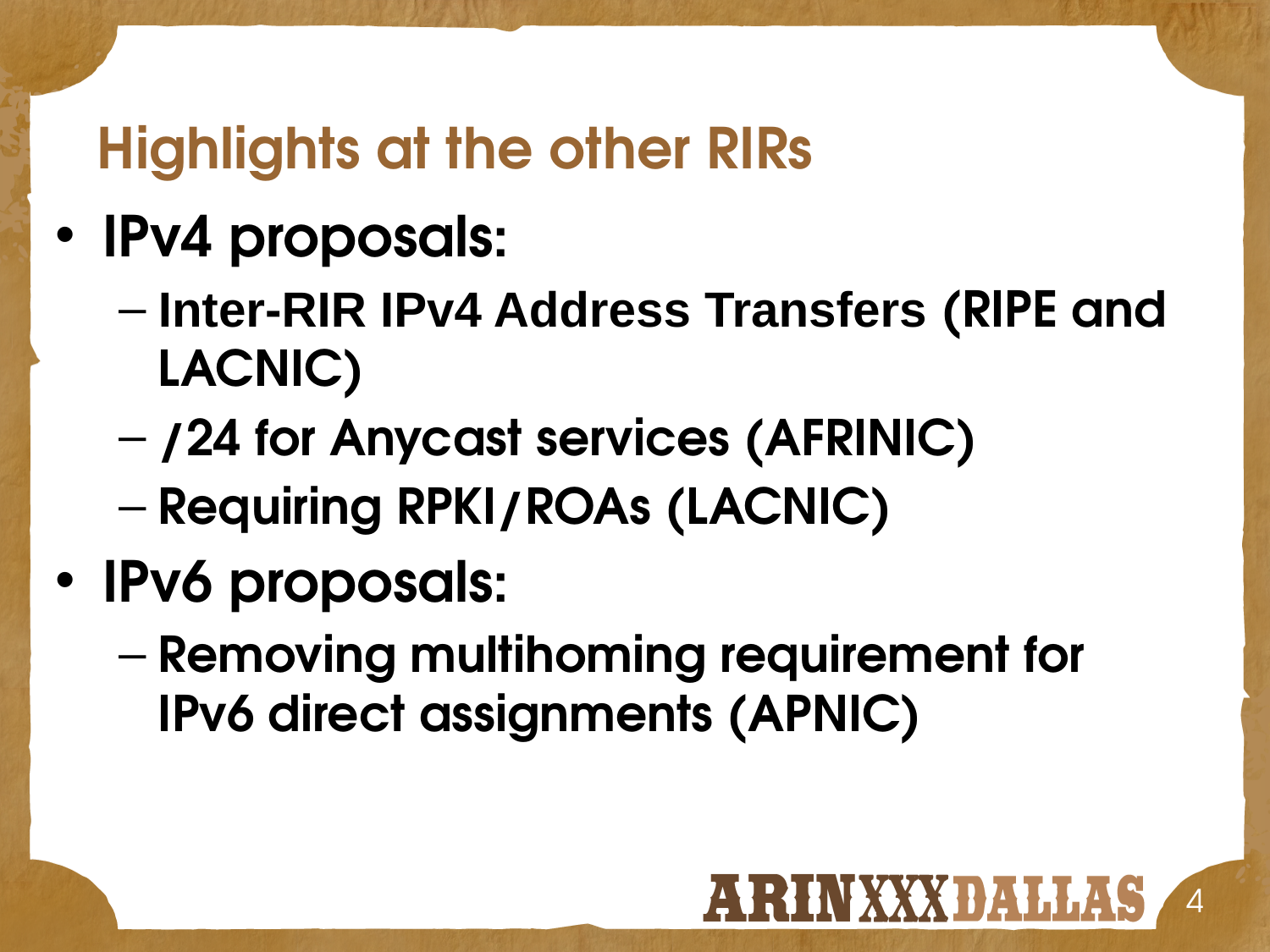

# Highlights at the other RIRs
IPv4 proposals:
Inter-RIR IPv4 Address Transfers (RIPE and LACNIC)
/24 for Anycast services (AFRINIC)
Requiring RPKI/ROAs (LACNIC)
IPv6 proposals:
Removing multihoming requirement for IPv6 direct assignments (APNIC)
4